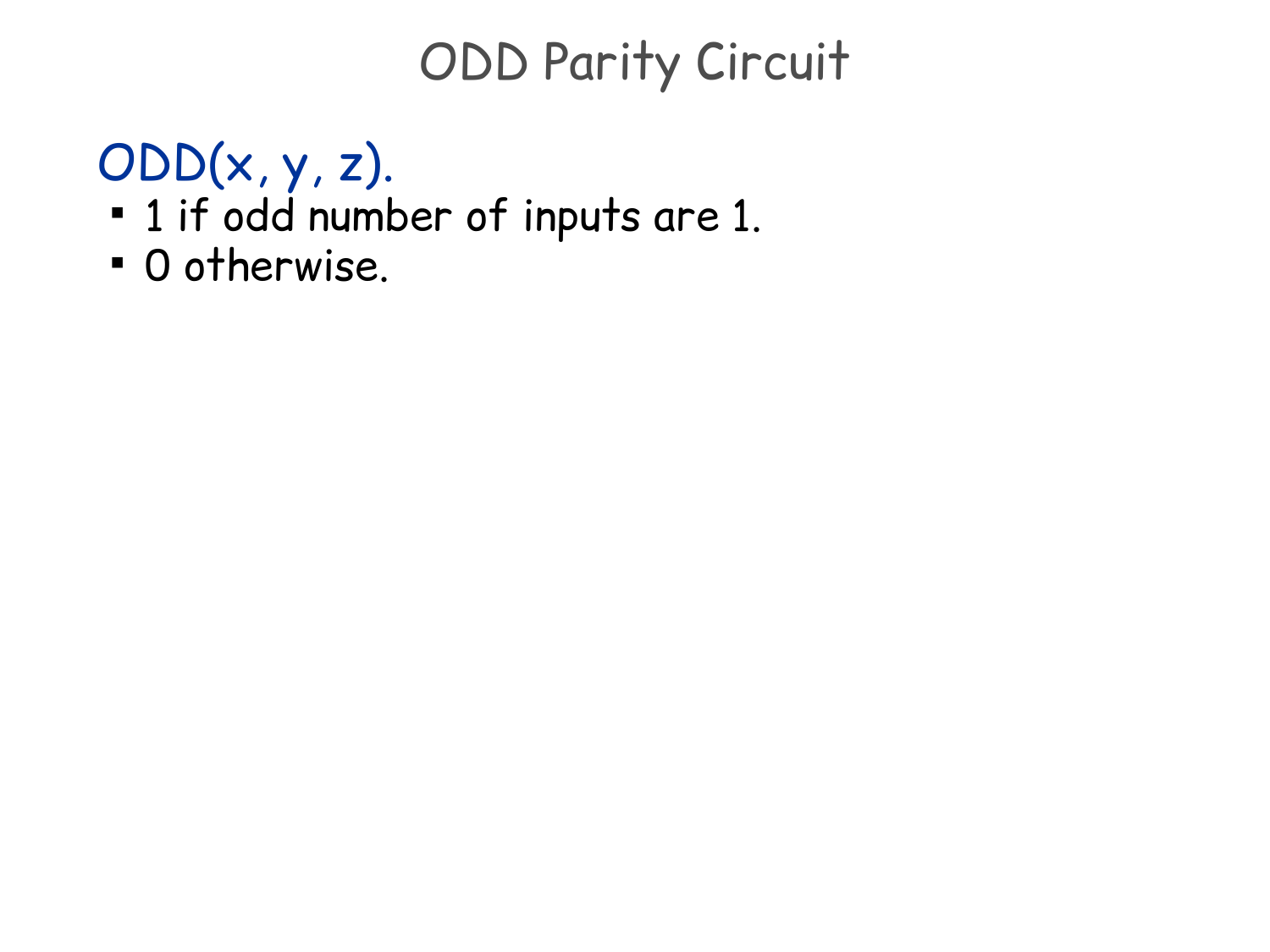

# ODD Parity Circuit
ODD(x, y, z).
1 if odd number of inputs are 1.
0 otherwise.